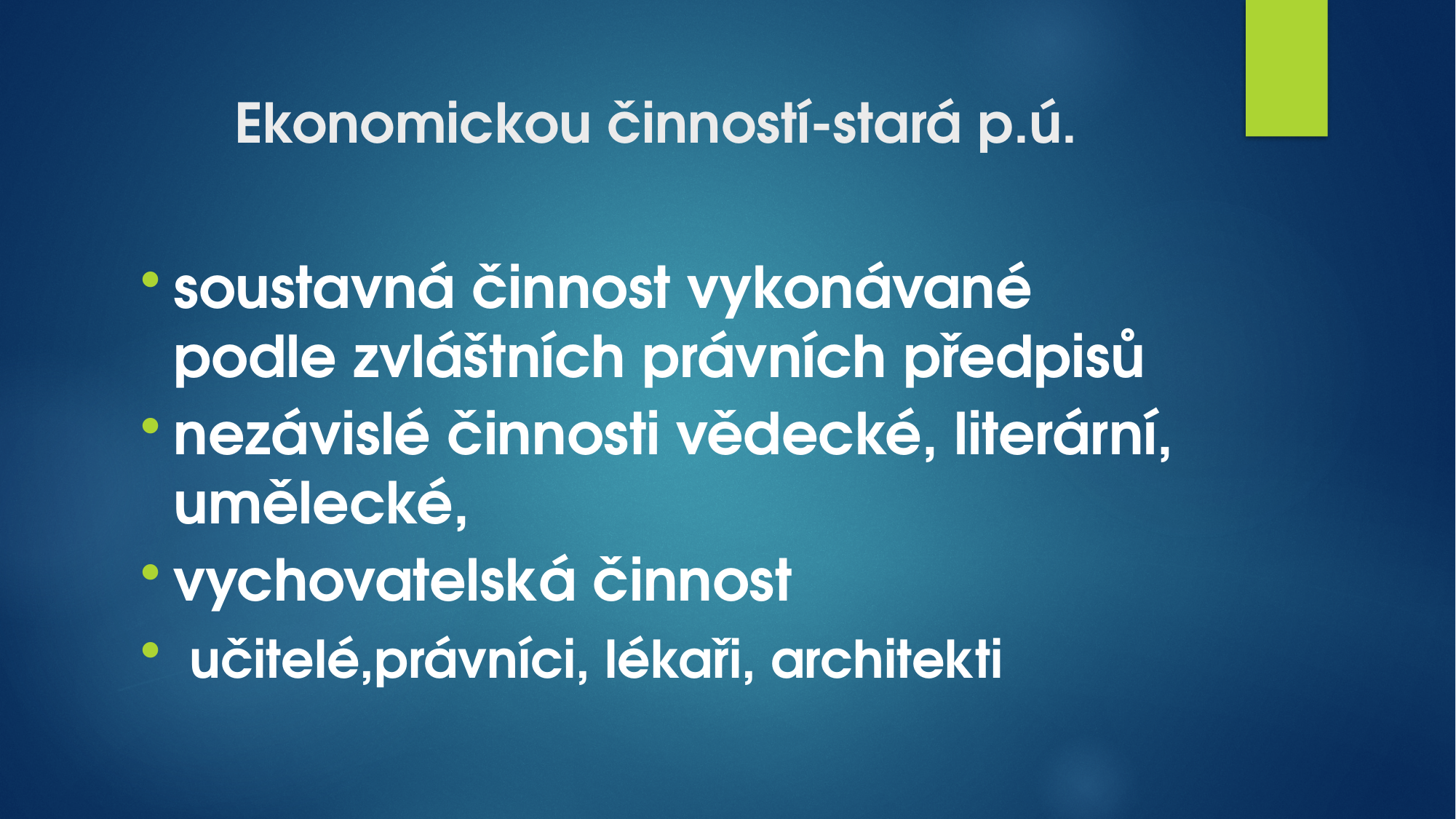

# Ekonomickou činností-stará p.ú.
soustavná činnost vykonávané podle zvláštních právních předpisů
nezávislé činnosti vědecké, literární, umělecké,
vychovatelská činnost
 učitelé,právníci, lékaři, architekti